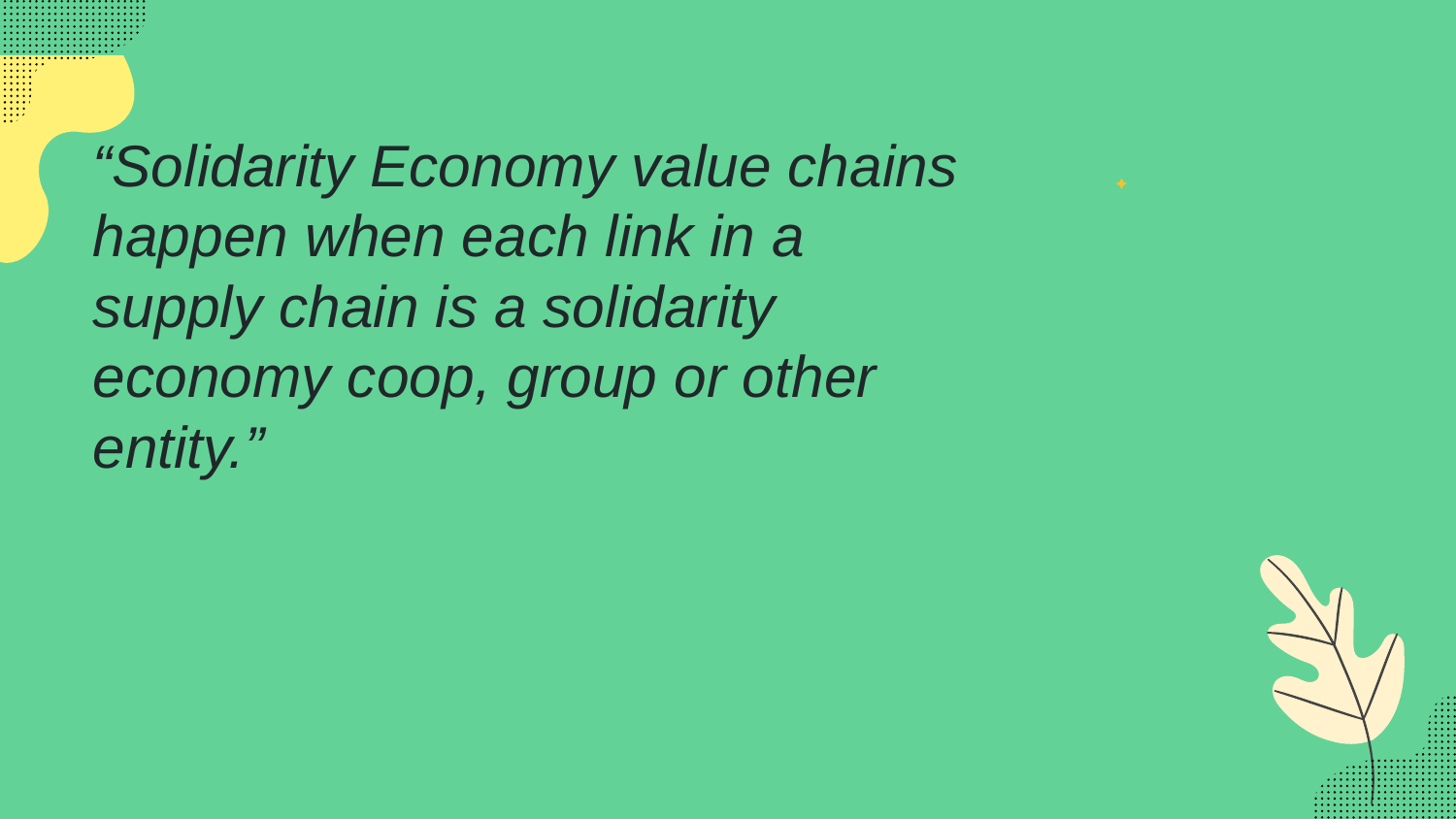

# “Solidarity Economy value chains happen when each link in a supply chain is a solidarity economy coop, group or other entity.”